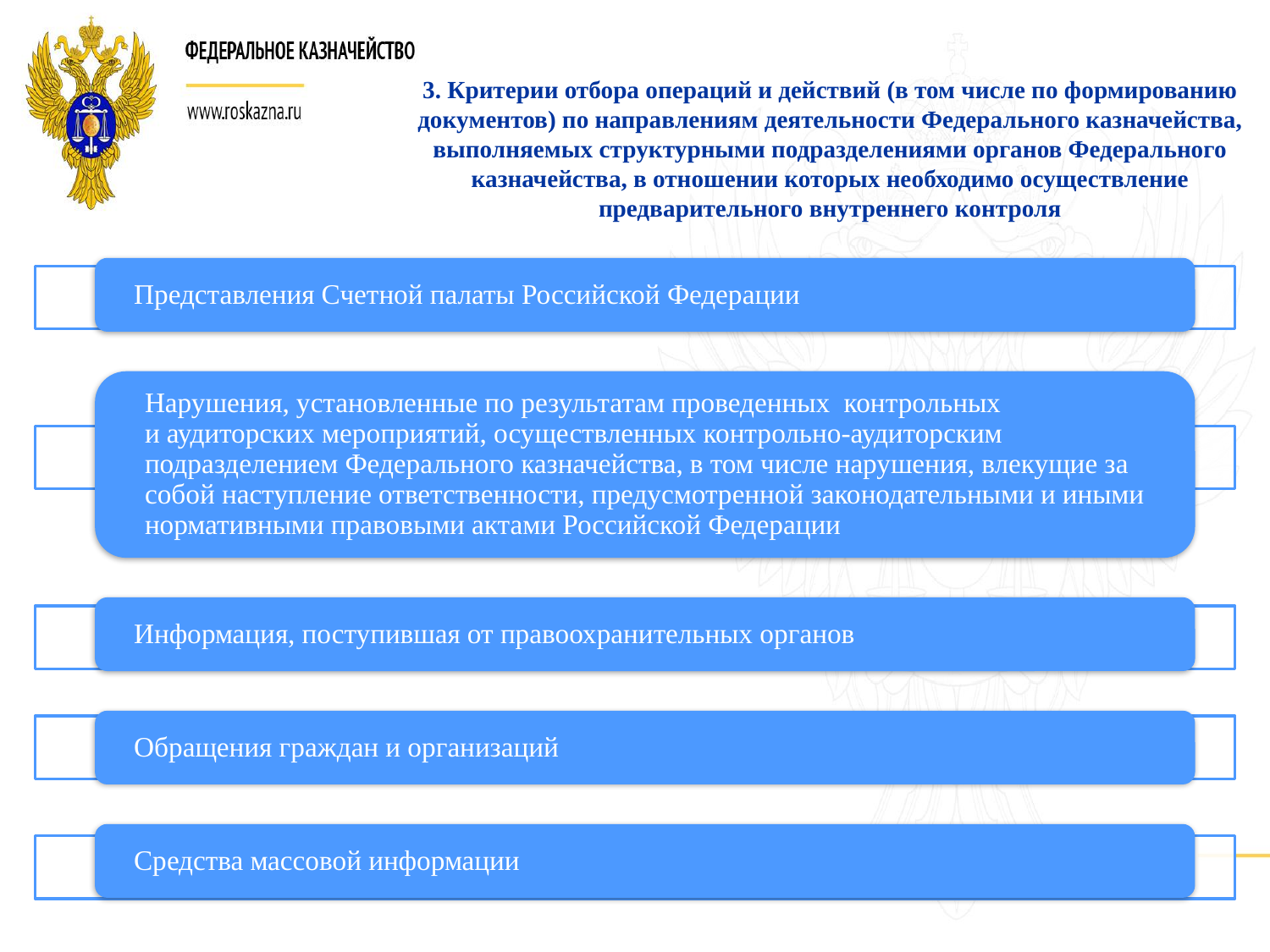

3. Критерии отбора операций и действий (в том числе по формированию документов) по направлениям деятельности Федерального казначейства, выполняемых структурными подразделениями органов Федерального казначейства, в отношении которых необходимо осуществление предварительного внутреннего контроля
Представления Счетной палаты Российской Федерации
Нарушения, установленные по результатам проведенных  контрольных
и аудиторских мероприятий, осуществленных контрольно-аудиторским подразделением Федерального казначейства, в том числе нарушения, влекущие за собой наступление ответственности, предусмотренной законодательными и иными нормативными правовыми актами Российской Федерации
Информация, поступившая от правоохранительных органов
Обращения граждан и организаций
Средства массовой информации